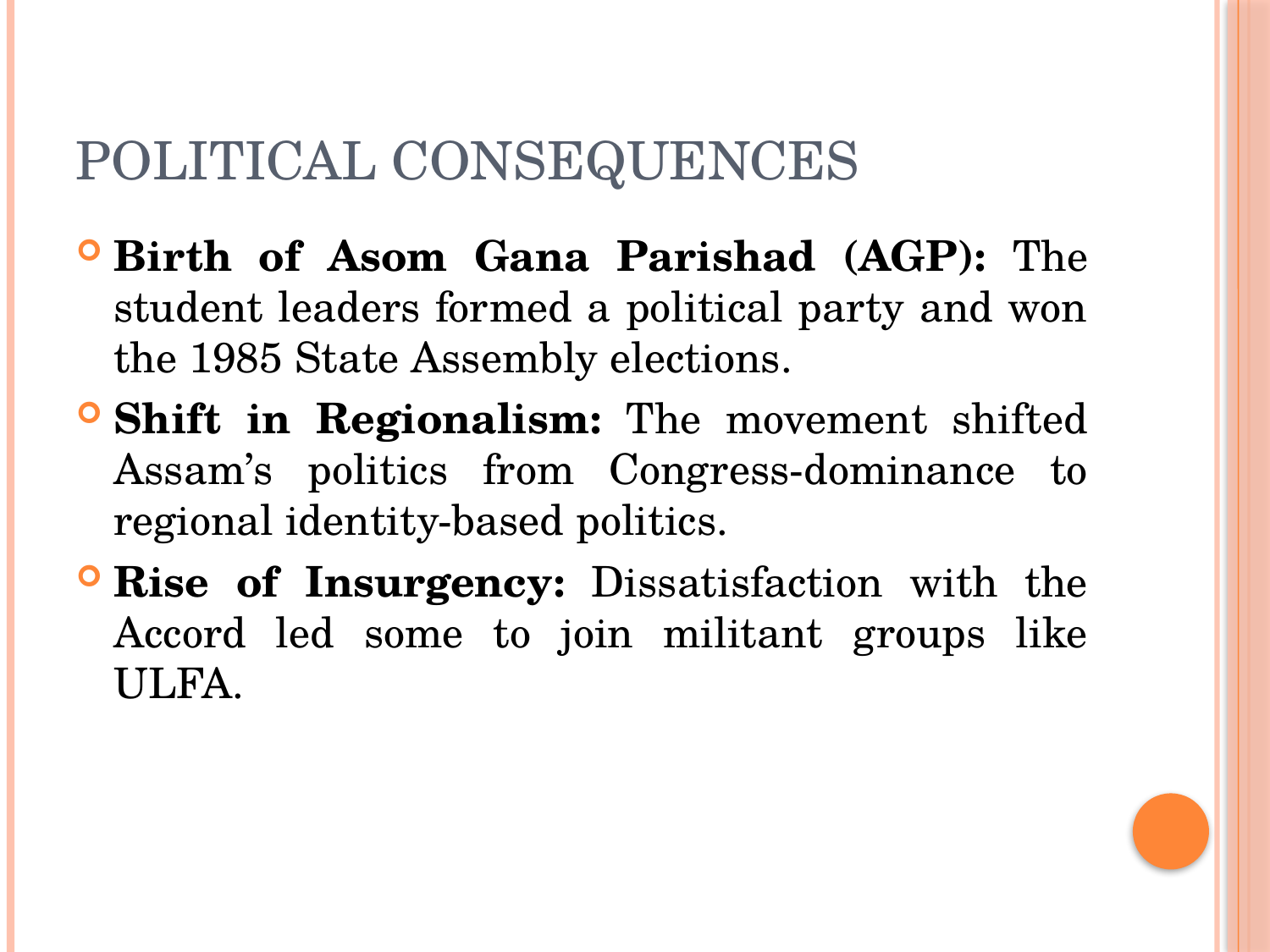

# Political Consequences
Birth of Asom Gana Parishad (AGP): The student leaders formed a political party and won the 1985 State Assembly elections.
Shift in Regionalism: The movement shifted Assam’s politics from Congress-dominance to regional identity-based politics.
Rise of Insurgency: Dissatisfaction with the Accord led some to join militant groups like ULFA.